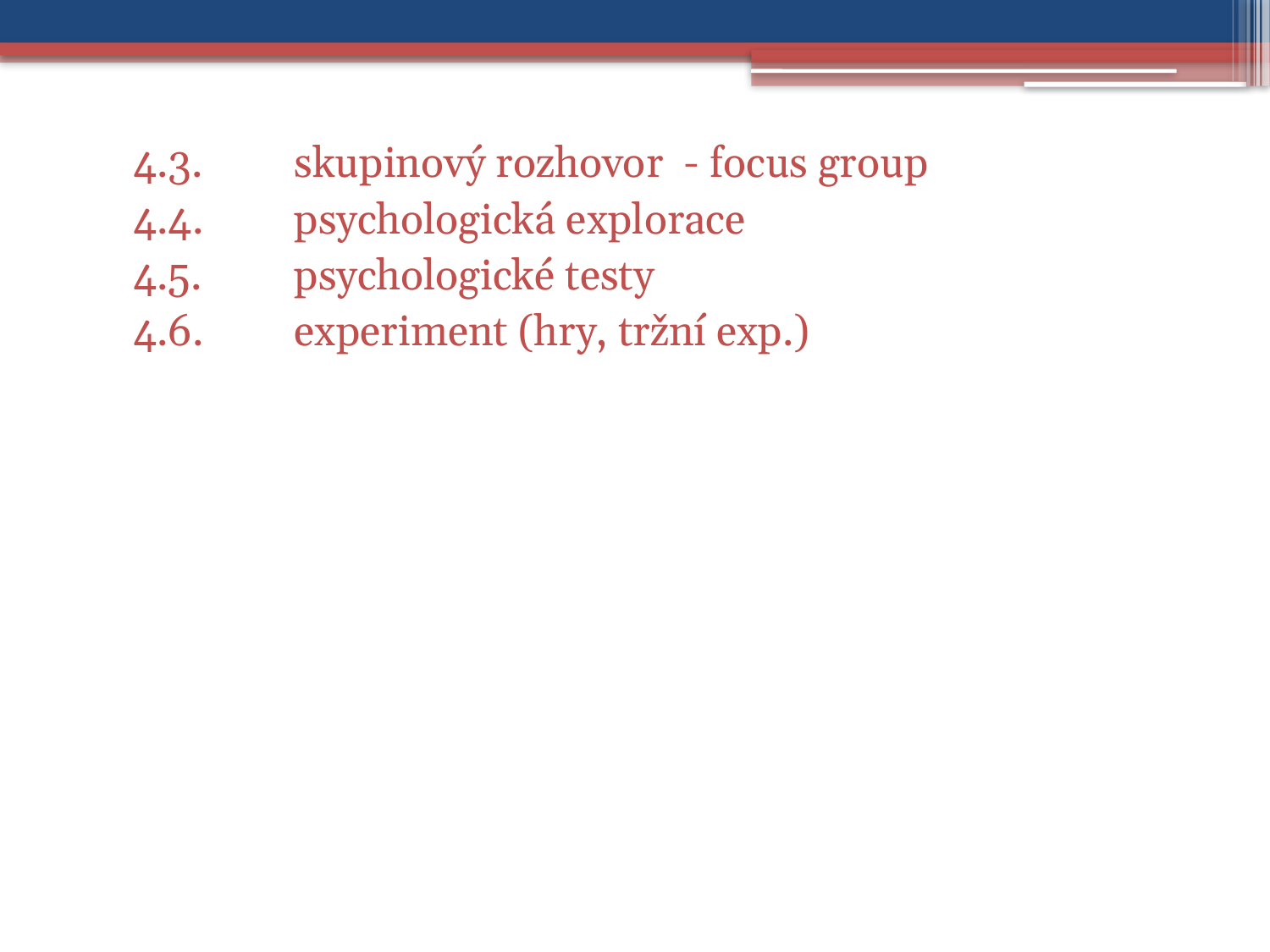

4.3. 	skupinový rozhovor  - focus group
4.4. 	psychologická explorace
4.5. 	psychologické testy
4.6. 	experiment (hry, tržní exp.)